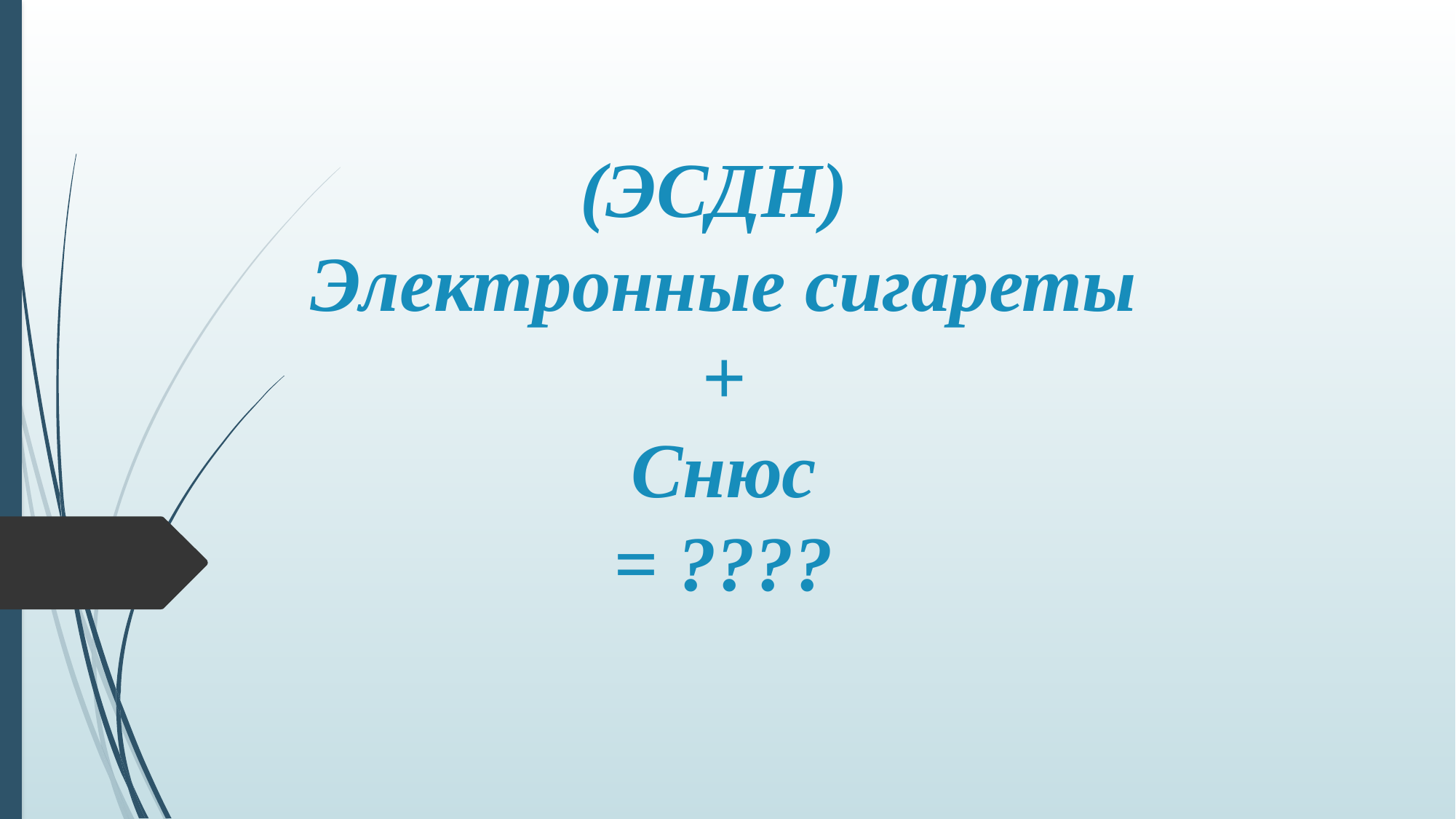

# (ЭСДН) Электронные сигареты + Снюс = ????